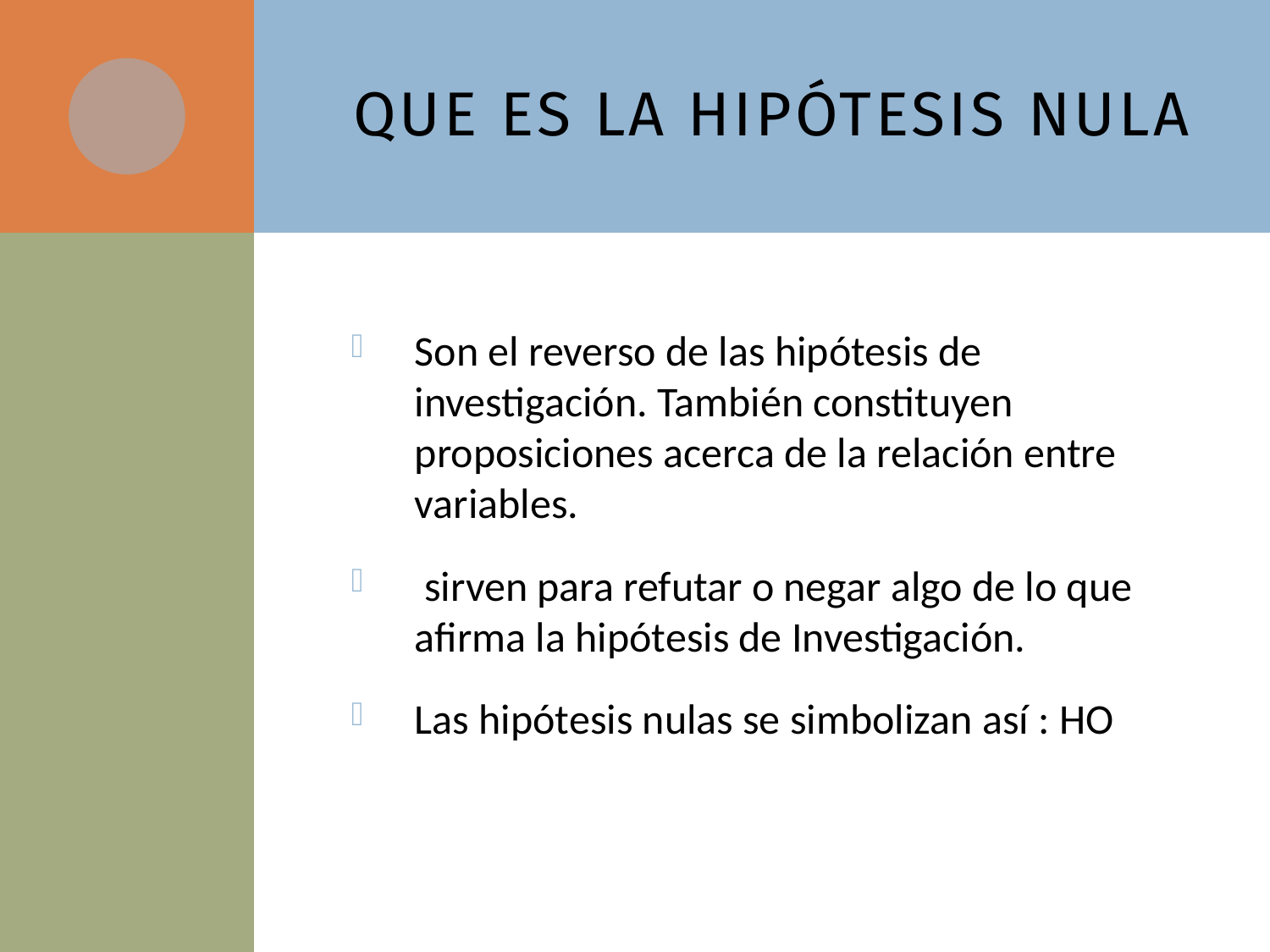

# Que es la Hipótesis nula
Son el reverso de las hipótesis de investigación. También constituyen  proposiciones acerca de la relación entre variables.
 sirven para refutar o negar algo de lo que afirma la hipótesis de Investigación.
Las hipótesis nulas se simbolizan así : HO